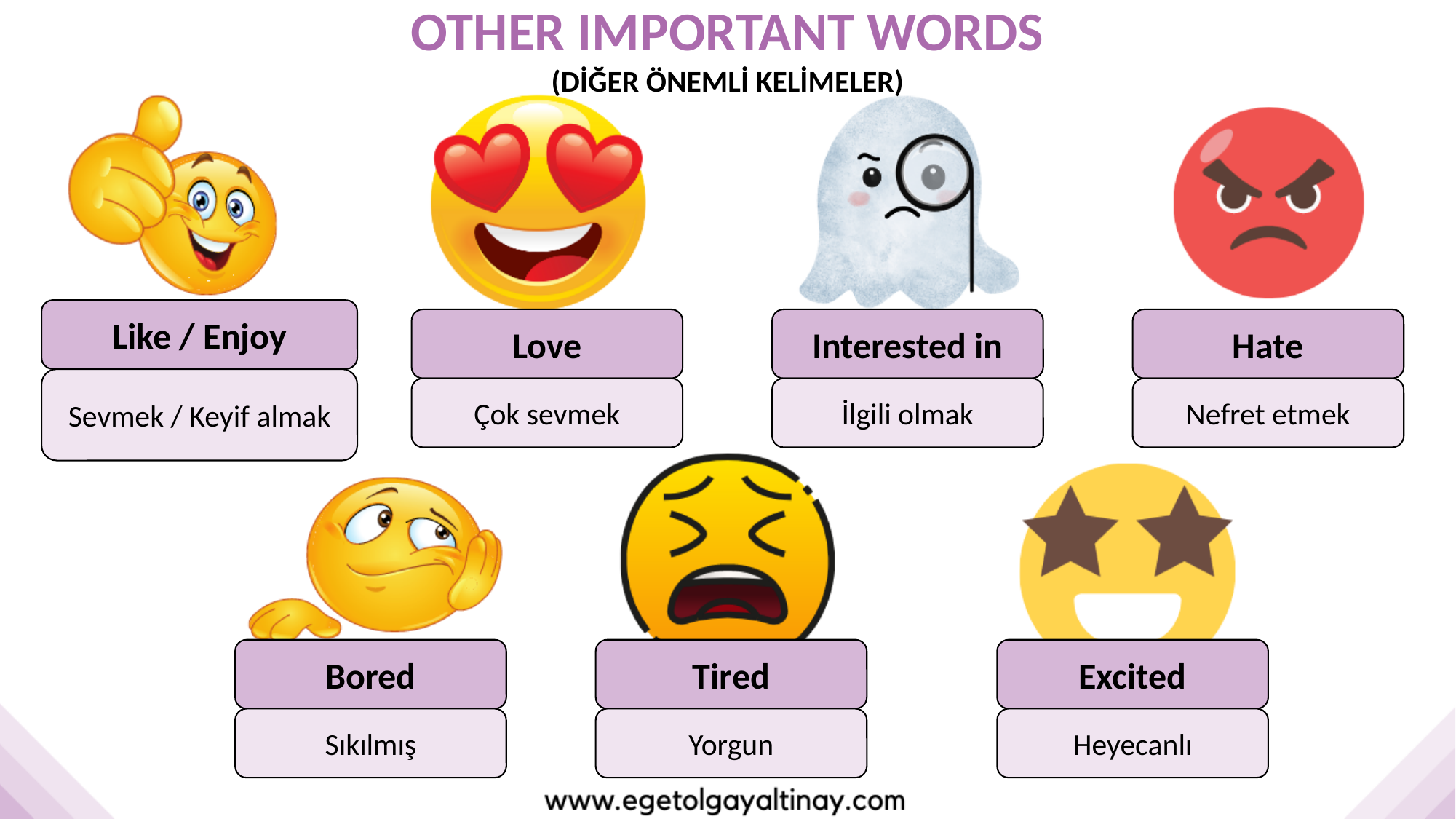

OTHER IMPORTANT WORDS
(DİĞER ÖNEMLİ KELİMELER)
Like / Enjoy
Love
Interested in
Hate
Sevmek / Keyif almak
Çok sevmek
İlgili olmak
Nefret etmek
Bored
Tired
Excited
Sıkılmış
Yorgun
Heyecanlı